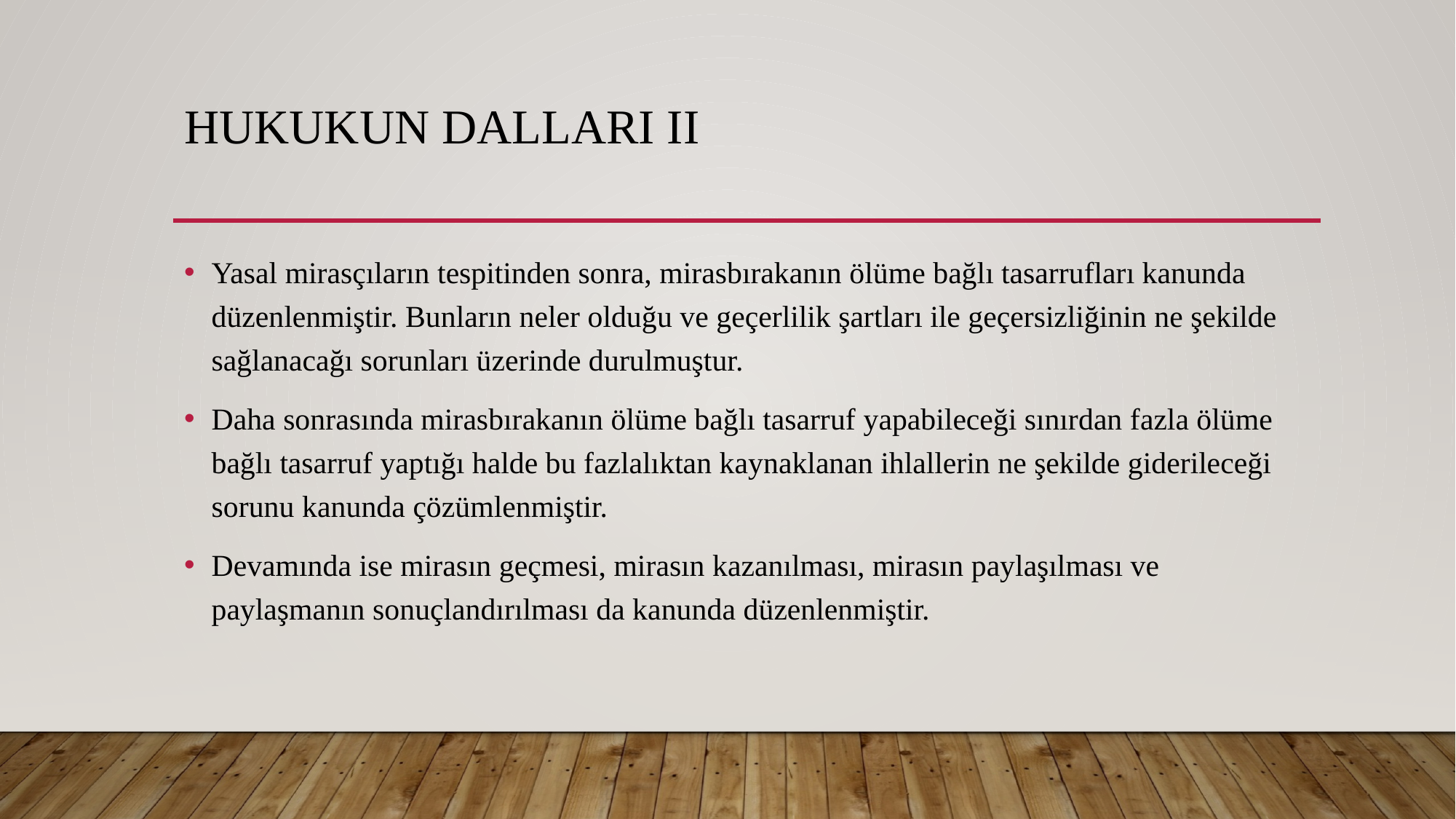

# Hukukun Dalları II
Yasal mirasçıların tespitinden sonra, mirasbırakanın ölüme bağlı tasarrufları kanunda düzenlenmiştir. Bunların neler olduğu ve geçerlilik şartları ile geçersizliğinin ne şekilde sağlanacağı sorunları üzerinde durulmuştur.
Daha sonrasında mirasbırakanın ölüme bağlı tasarruf yapabileceği sınırdan fazla ölüme bağlı tasarruf yaptığı halde bu fazlalıktan kaynaklanan ihlallerin ne şekilde giderileceği sorunu kanunda çözümlenmiştir.
Devamında ise mirasın geçmesi, mirasın kazanılması, mirasın paylaşılması ve paylaşmanın sonuçlandırılması da kanunda düzenlenmiştir.